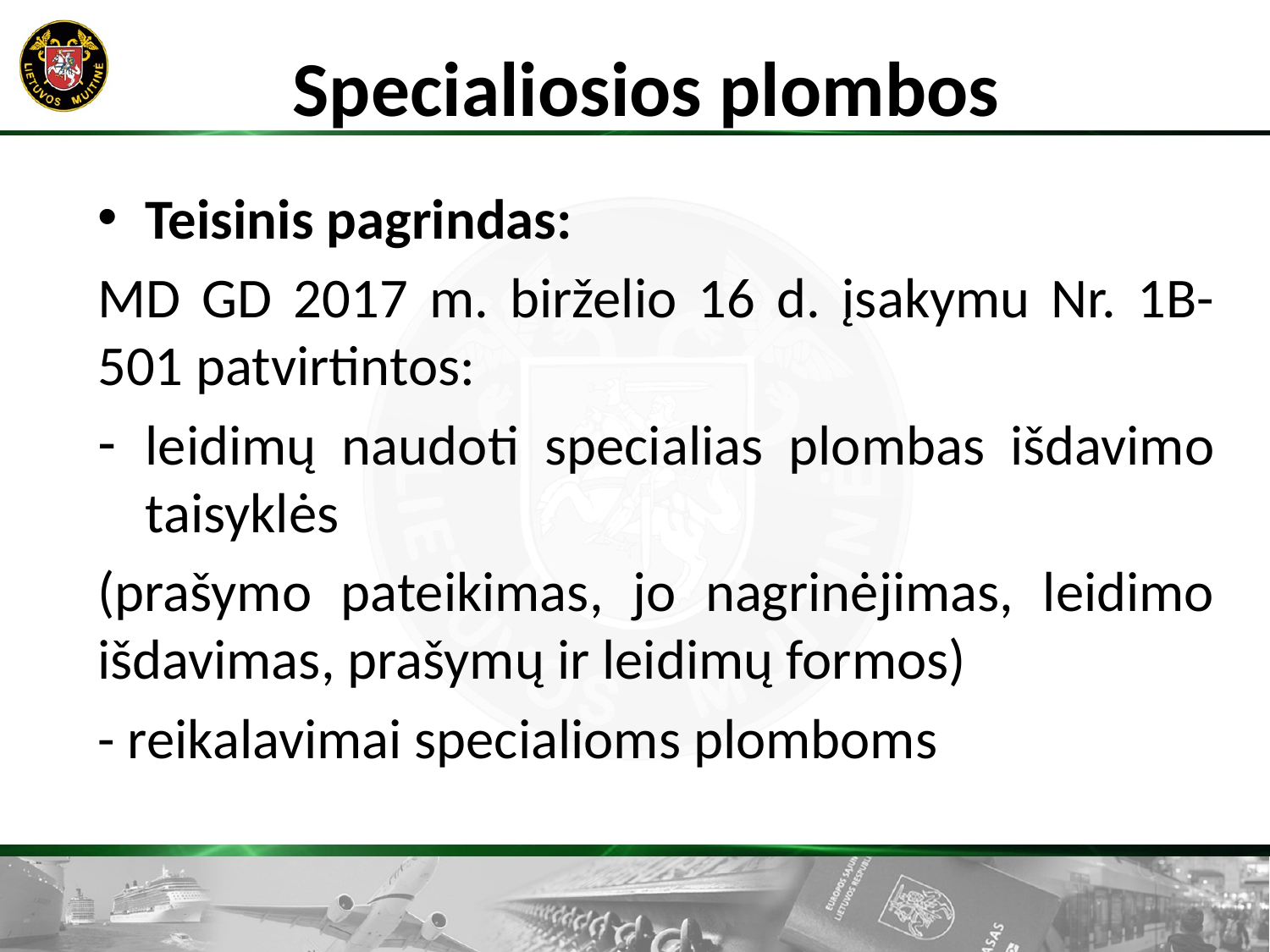

# Specialiosios plombos
Teisinis pagrindas:
MD GD 2017 m. birželio 16 d. įsakymu Nr. 1B-501 patvirtintos:
leidimų naudoti specialias plombas išdavimo taisyklės
(prašymo pateikimas, jo nagrinėjimas, leidimo išdavimas, prašymų ir leidimų formos)
- reikalavimai specialioms plomboms